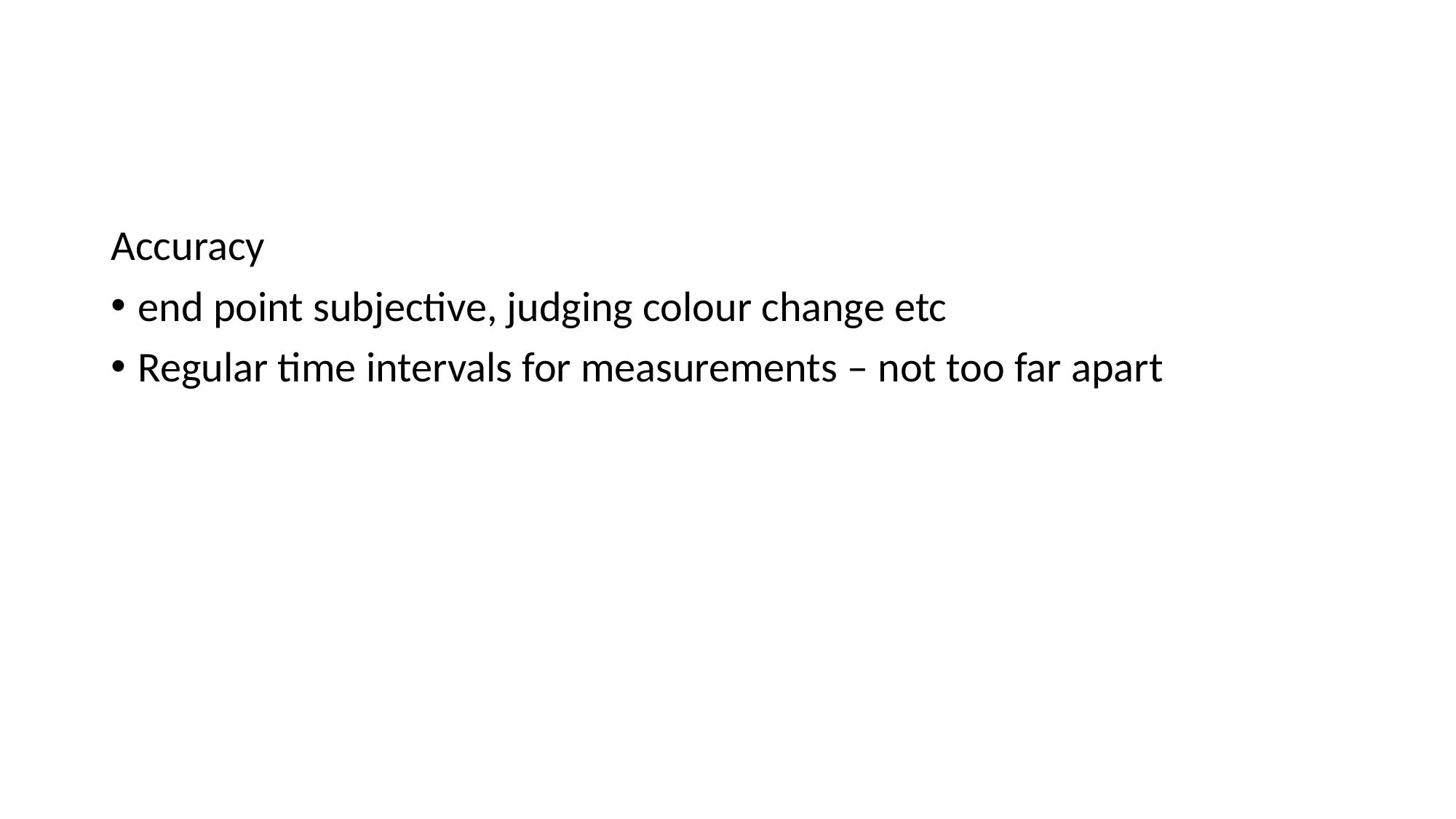

#
Accuracy
end point subjective, judging colour change etc
Regular time intervals for measurements – not too far apart